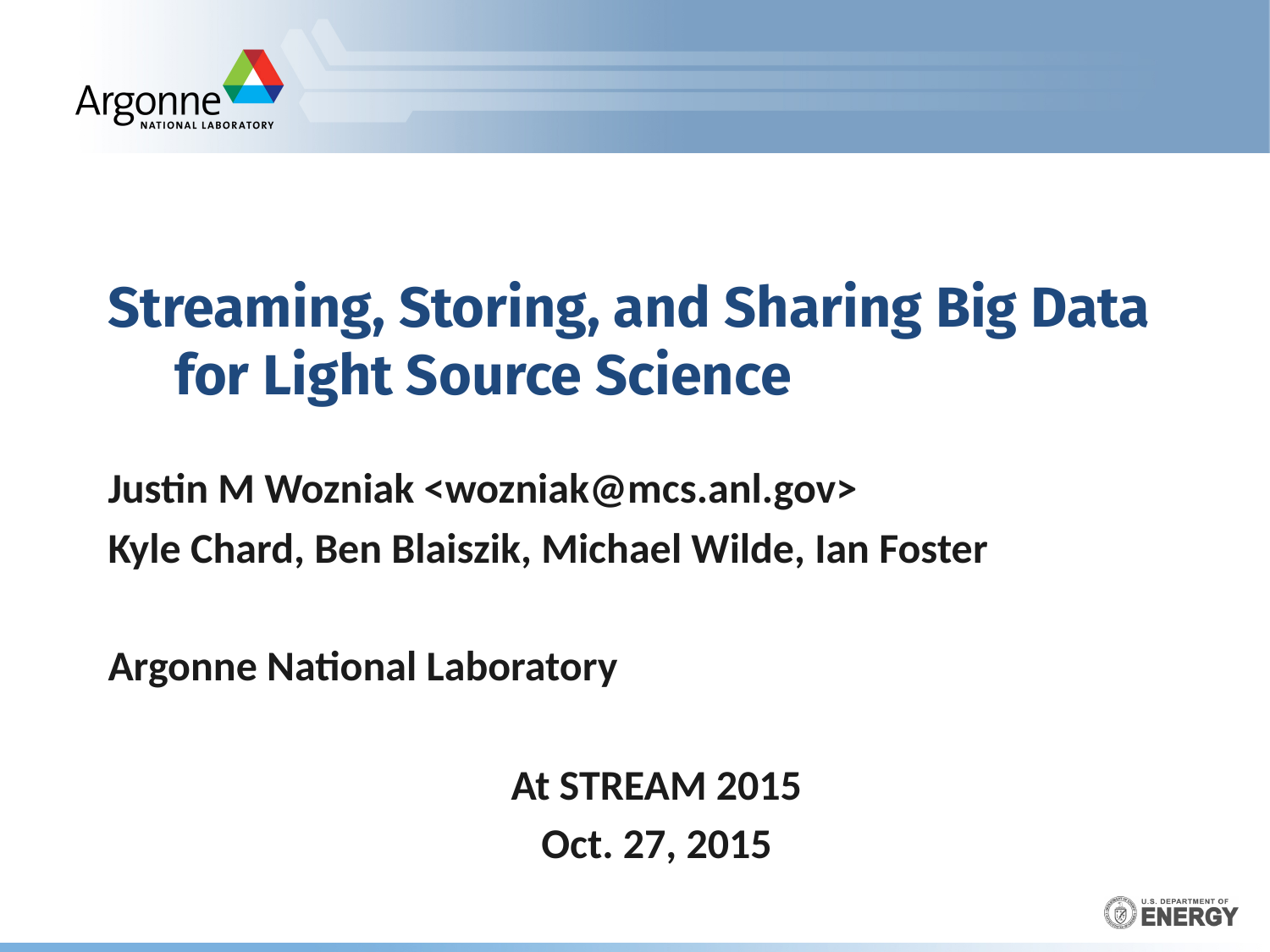

# Streaming, Storing, and Sharing Big Data for Light Source Science
Justin M Wozniak <wozniak@mcs.anl.gov>
Kyle Chard, Ben Blaiszik, Michael Wilde, Ian Foster

Argonne National Laboratory

At STREAM 2015
Oct. 27, 2015